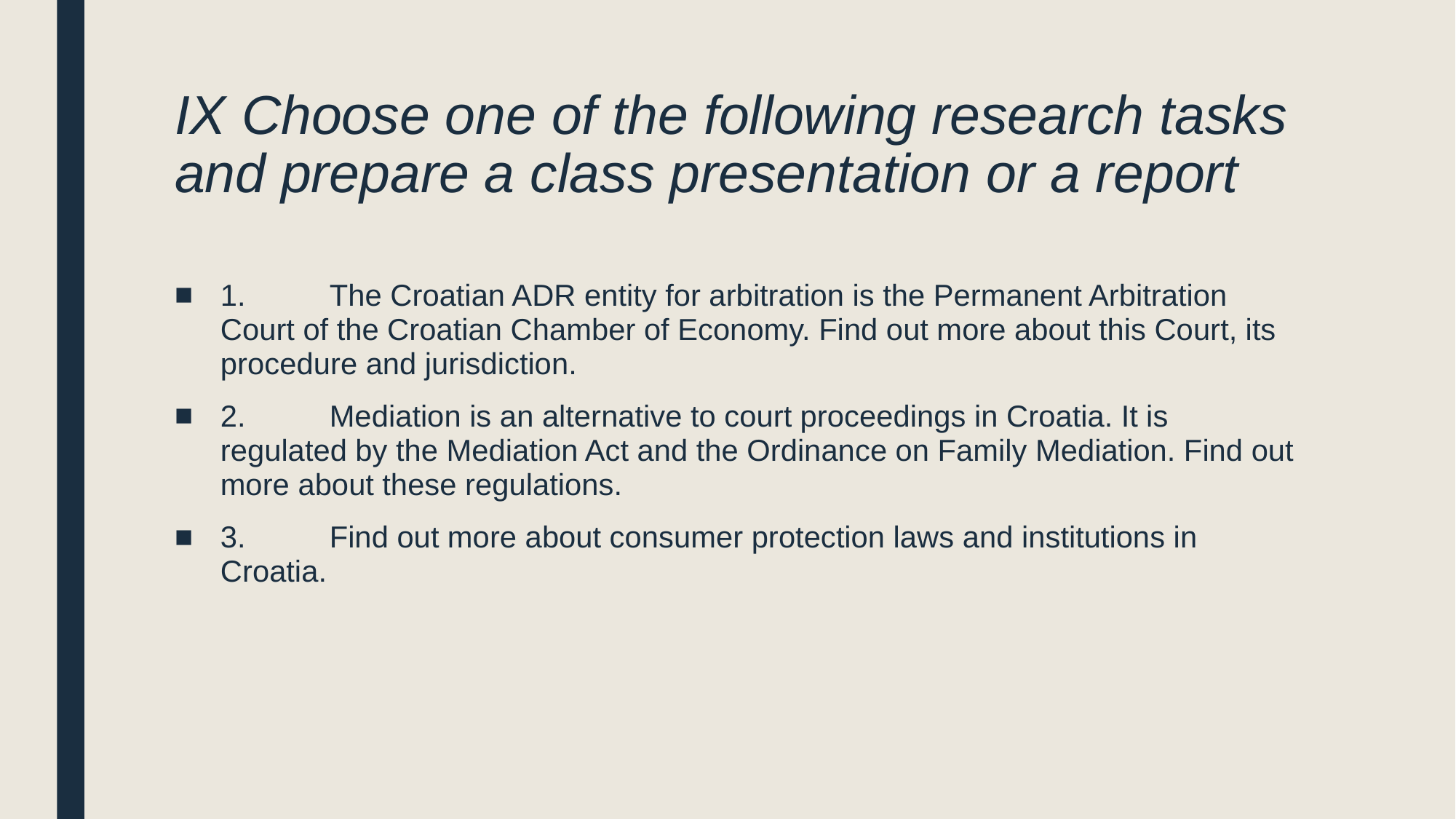

# IX Choose one of the following research tasks and prepare a class presentation or a report
1.  	The Croatian ADR entity for arbitration is the Permanent Arbitration Court of the Croatian Chamber of Economy. Find out more about this Court, its procedure and jurisdiction.
2.  	Mediation is an alternative to court proceedings in Croatia. It is regulated by the Mediation Act and the Ordinance on Family Mediation. Find out more about these regulations.
3.  	Find out more about consumer protection laws and institutions in Croatia.